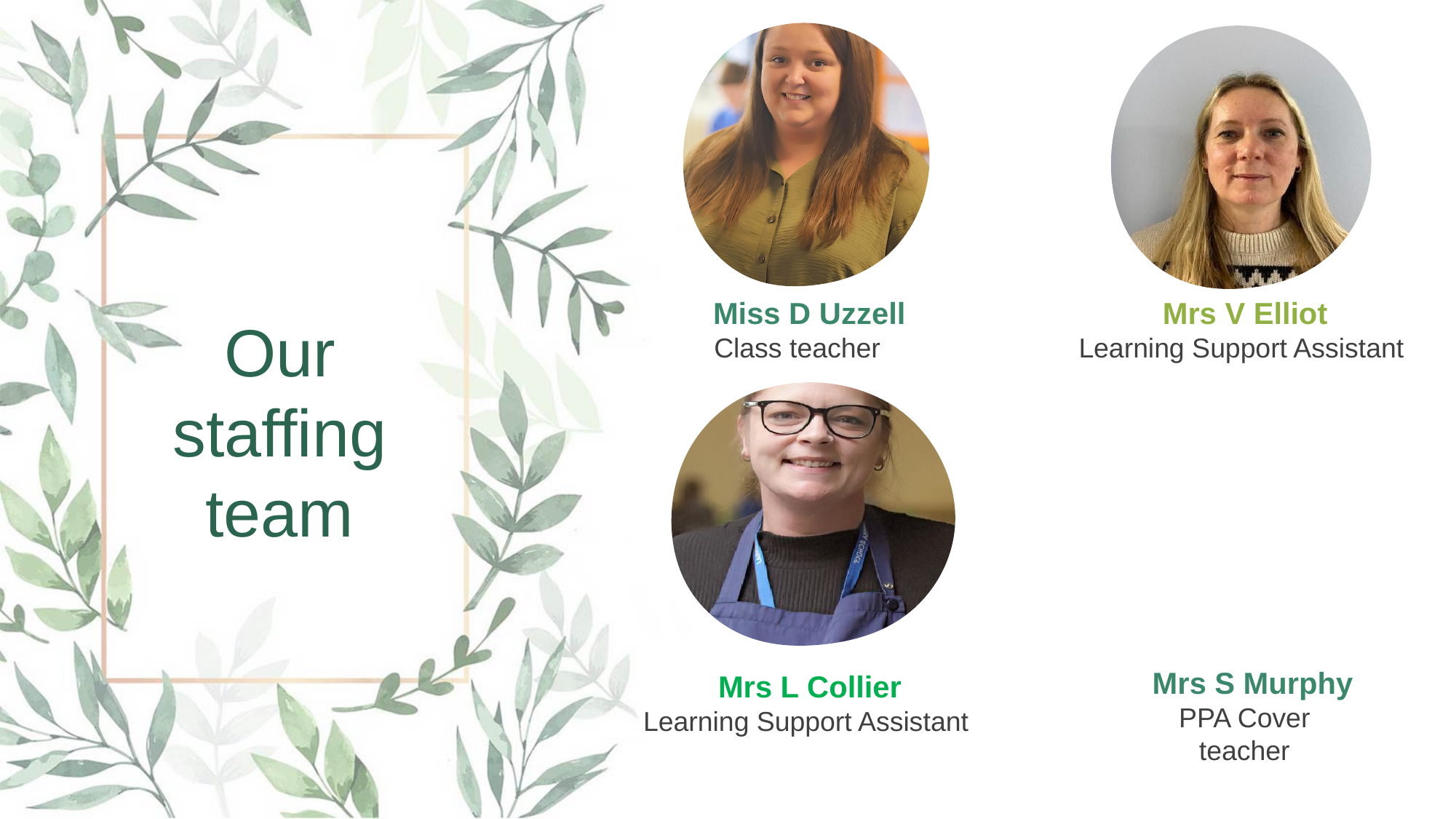

Mrs V Elliot
Miss D Uzzell
Our staffing team
Class teacher
Learning Support Assistant

Mrs S Murphy
Mrs L Collier
PPA Cover teacher
Learning Support Assistant